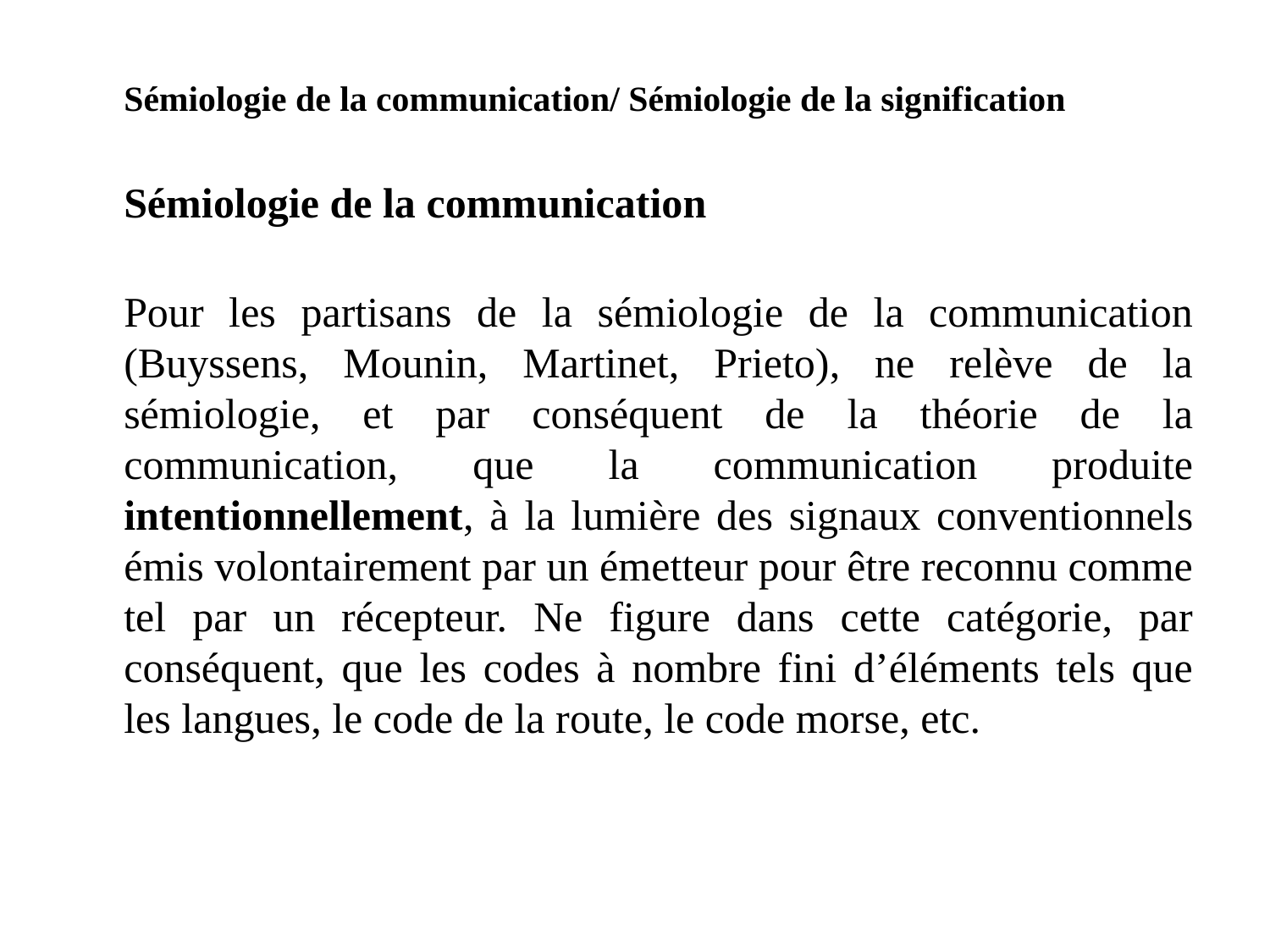

Sémiologie de la communication/ Sémiologie de la signification

	Sémiologie de la communication

	Pour les partisans de la sémiologie de la communication (Buyssens, Mounin, Martinet, Prieto), ne relève de la sémiologie, et par conséquent de la théorie de la communication, que la communication produite intentionnellement, à la lumière des signaux conventionnels émis volontairement par un émetteur pour être reconnu comme tel par un récepteur. Ne figure dans cette catégorie, par conséquent, que les codes à nombre fini d’éléments tels que les langues, le code de la route, le code morse, etc.